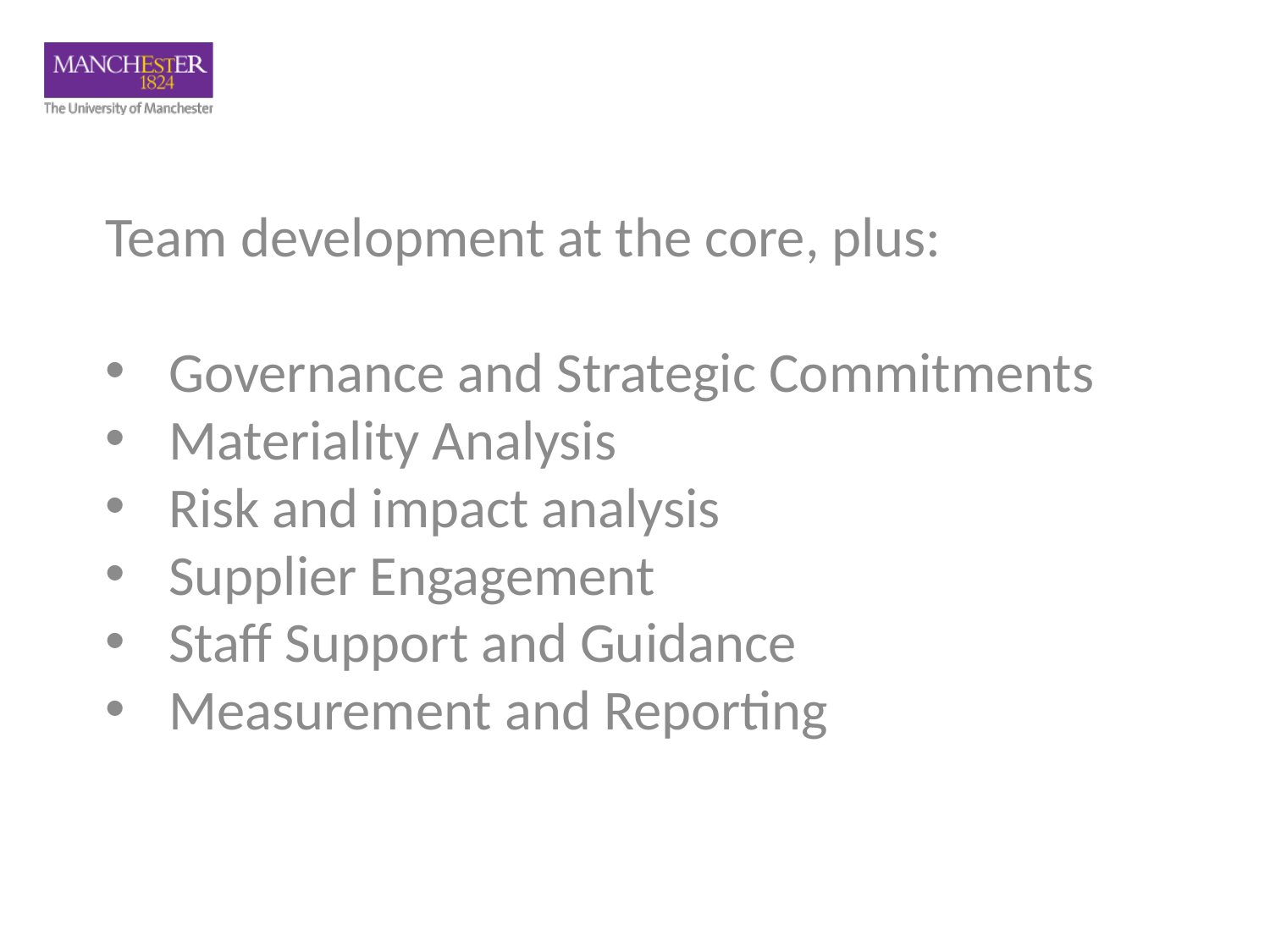

Team development at the core, plus:

Governance and Strategic Commitments
Materiality Analysis
Risk and impact analysis
Supplier Engagement
Staff Support and Guidance
Measurement and Reporting